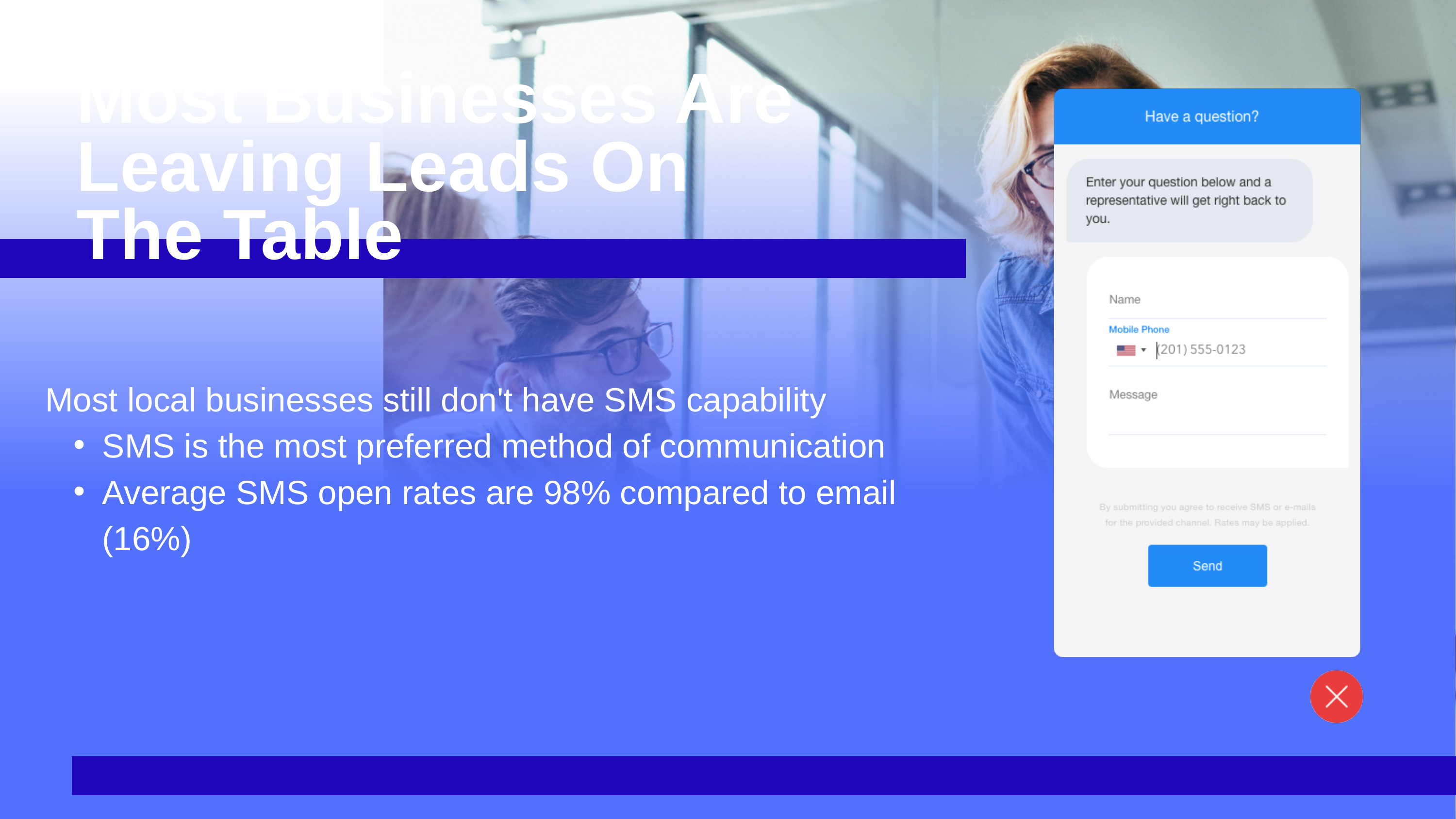

Most Businesses Are Leaving Leads On The Table

Most local businesses still don't have SMS capability
SMS is the most preferred method of communication
Average SMS open rates are 98% compared to email (16%)